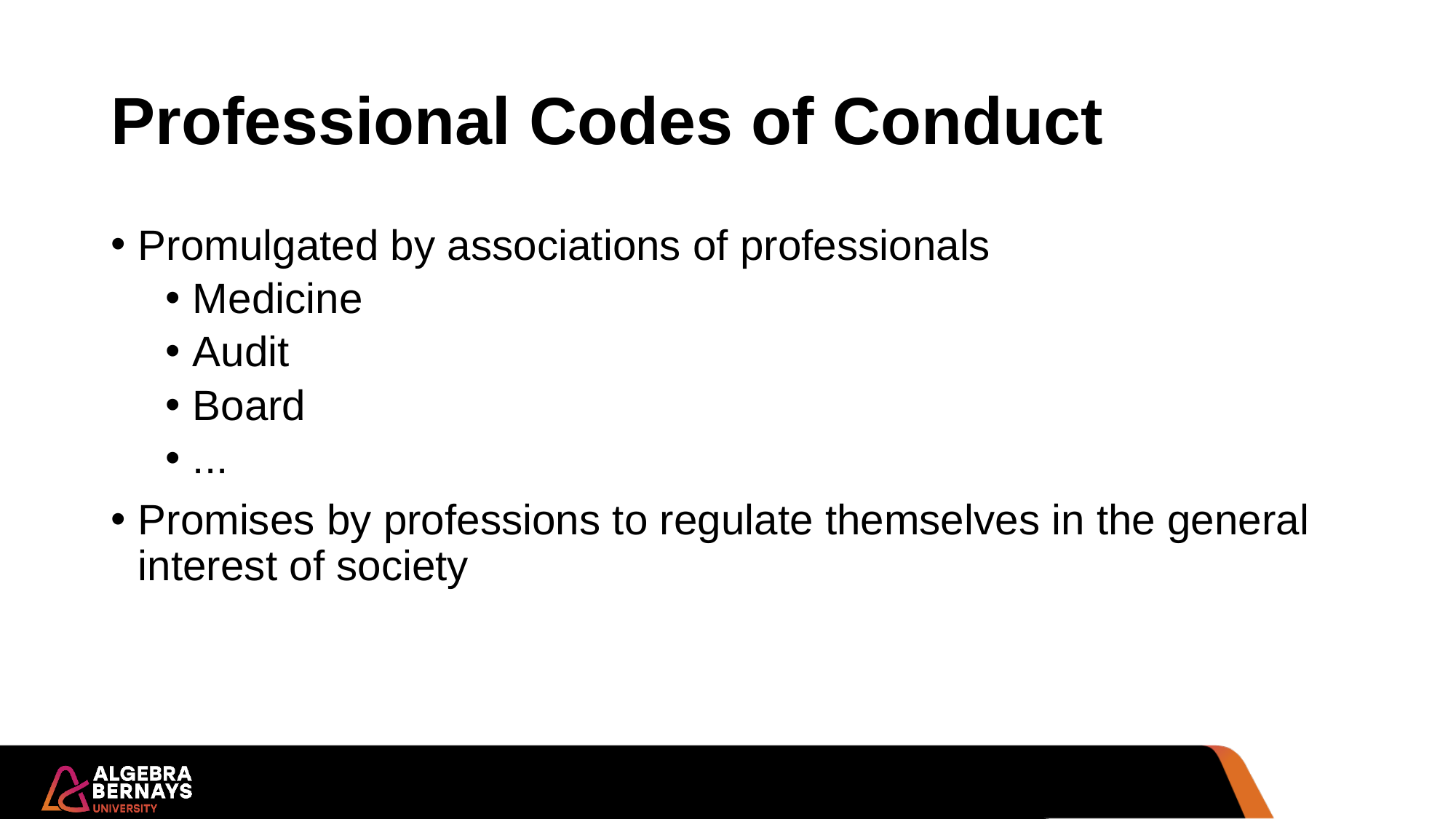

# Professional Codes of Conduct
Promulgated by associations of professionals
Medicine
Audit
Board
...
Promises by professions to regulate themselves in the general interest of society